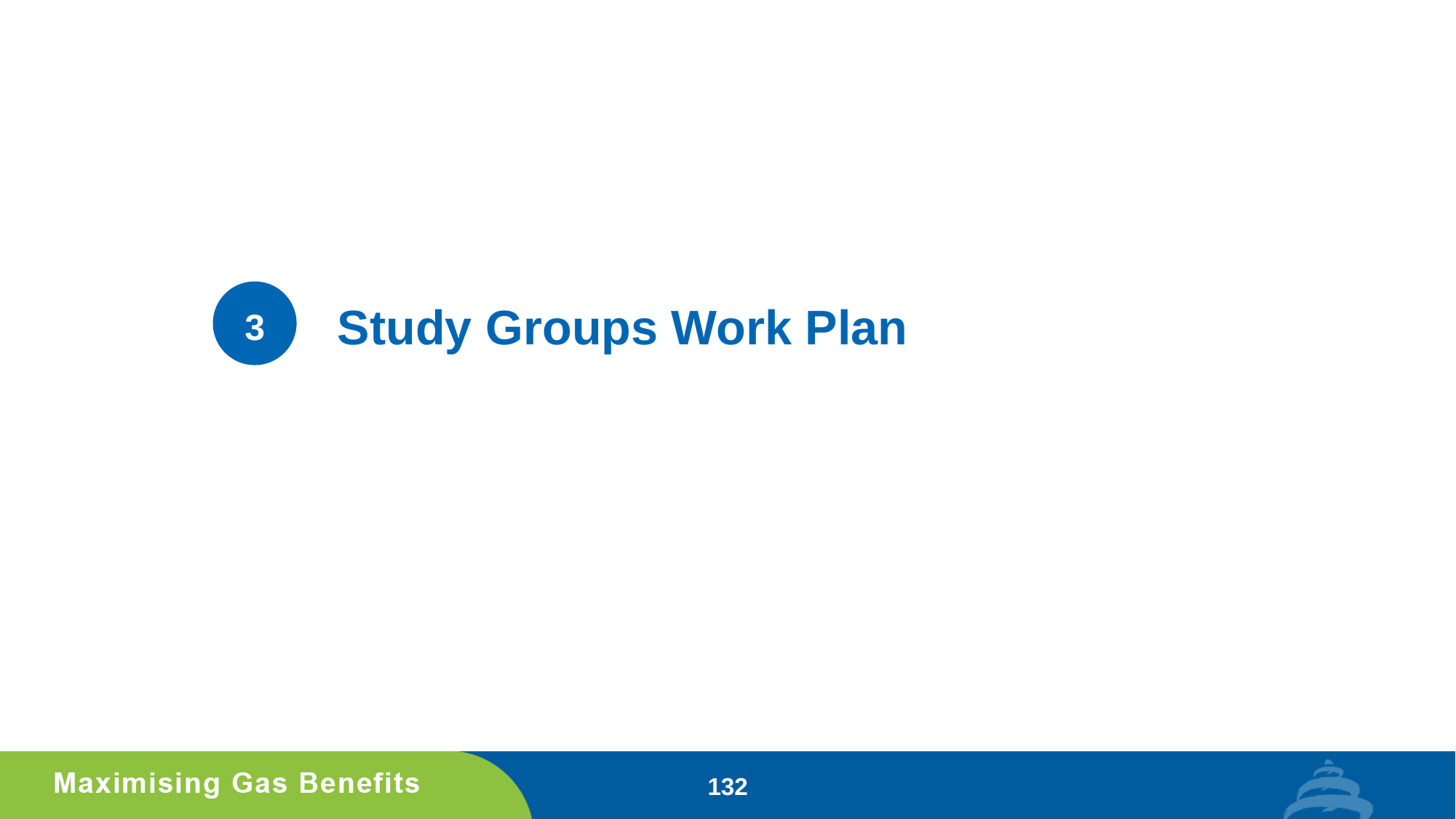

# Study Groups Work Plan
3
132